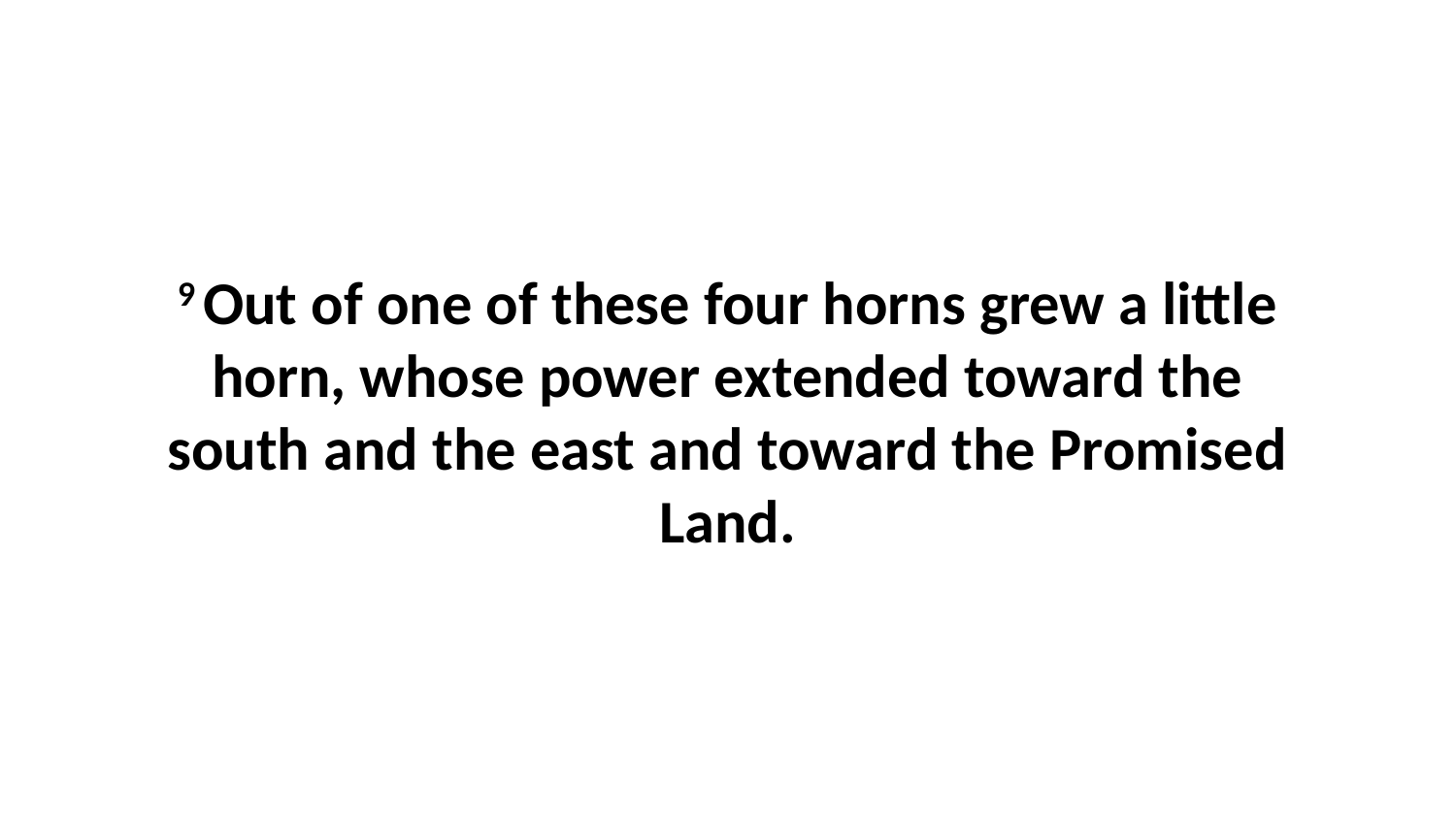

9 Out of one of these four horns grew a little horn, whose power extended toward the south and the east and toward the Promised Land.